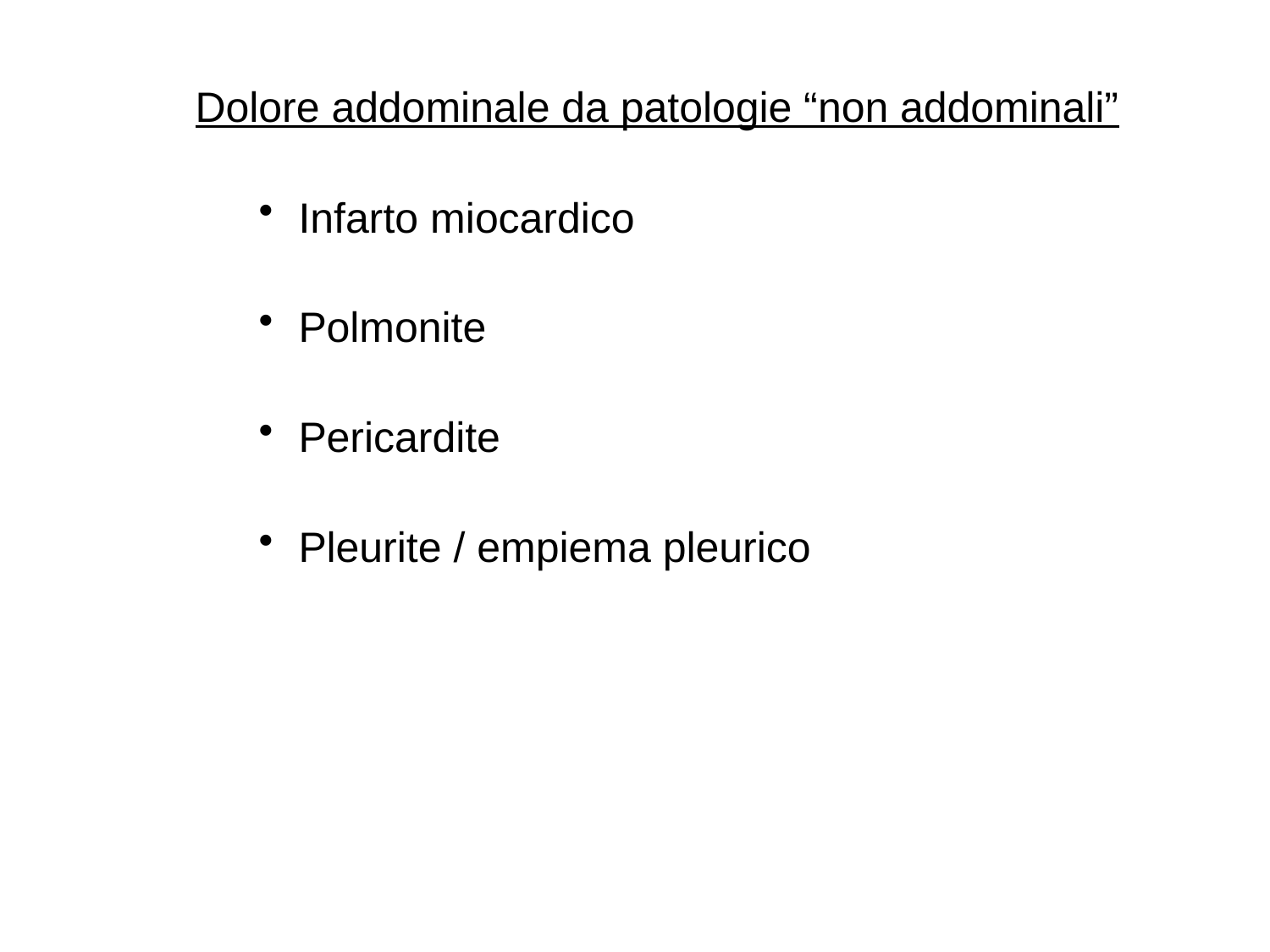

Dolore addominale da patologie “non addominali”
Infarto miocardico
Polmonite
Pericardite
Pleurite / empiema pleurico